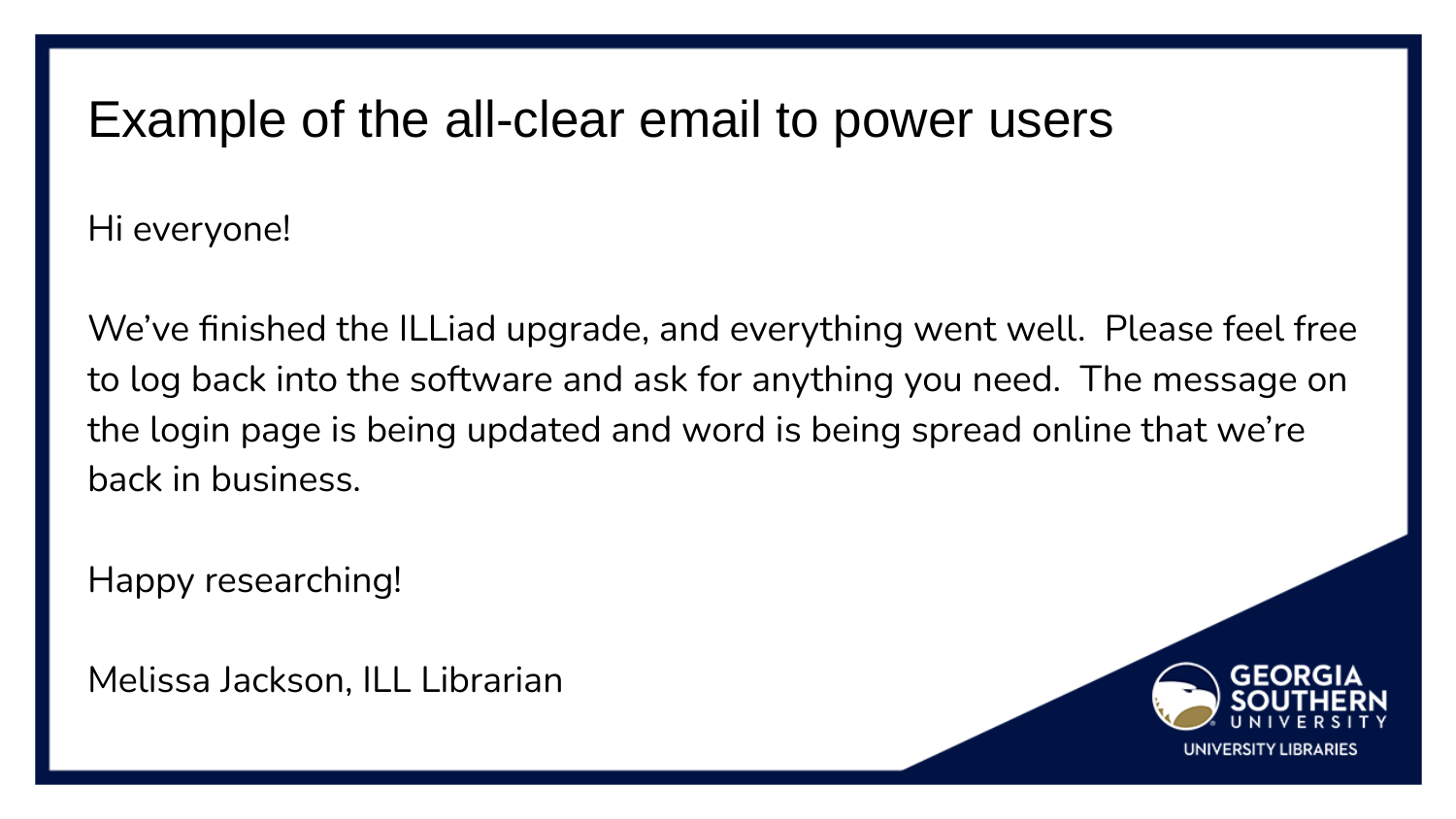

# Example of the all-clear email to power users
Hi everyone!

We’ve finished the ILLiad upgrade, and everything went well.  Please feel free to log back into the software and ask for anything you need.  The message on the login page is being updated and word is being spread online that we’re back in business.

Happy researching!

Melissa Jackson, ILL Librarian